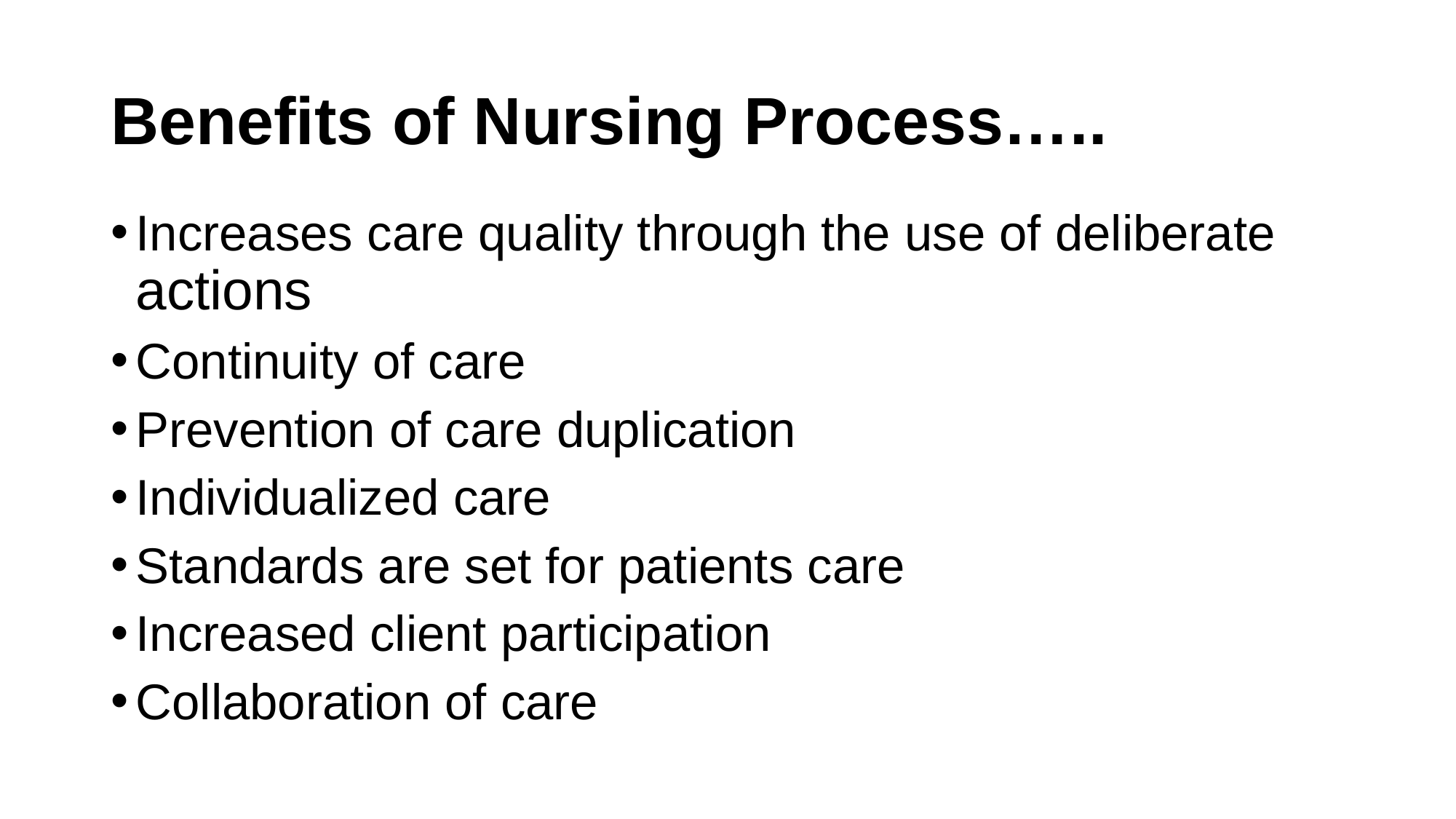

# Benefits of Nursing Process…..
Increases care quality through the use of deliberate actions
Continuity of care
Prevention of care duplication
Individualized care
Standards are set for patients care
Increased client participation
Collaboration of care